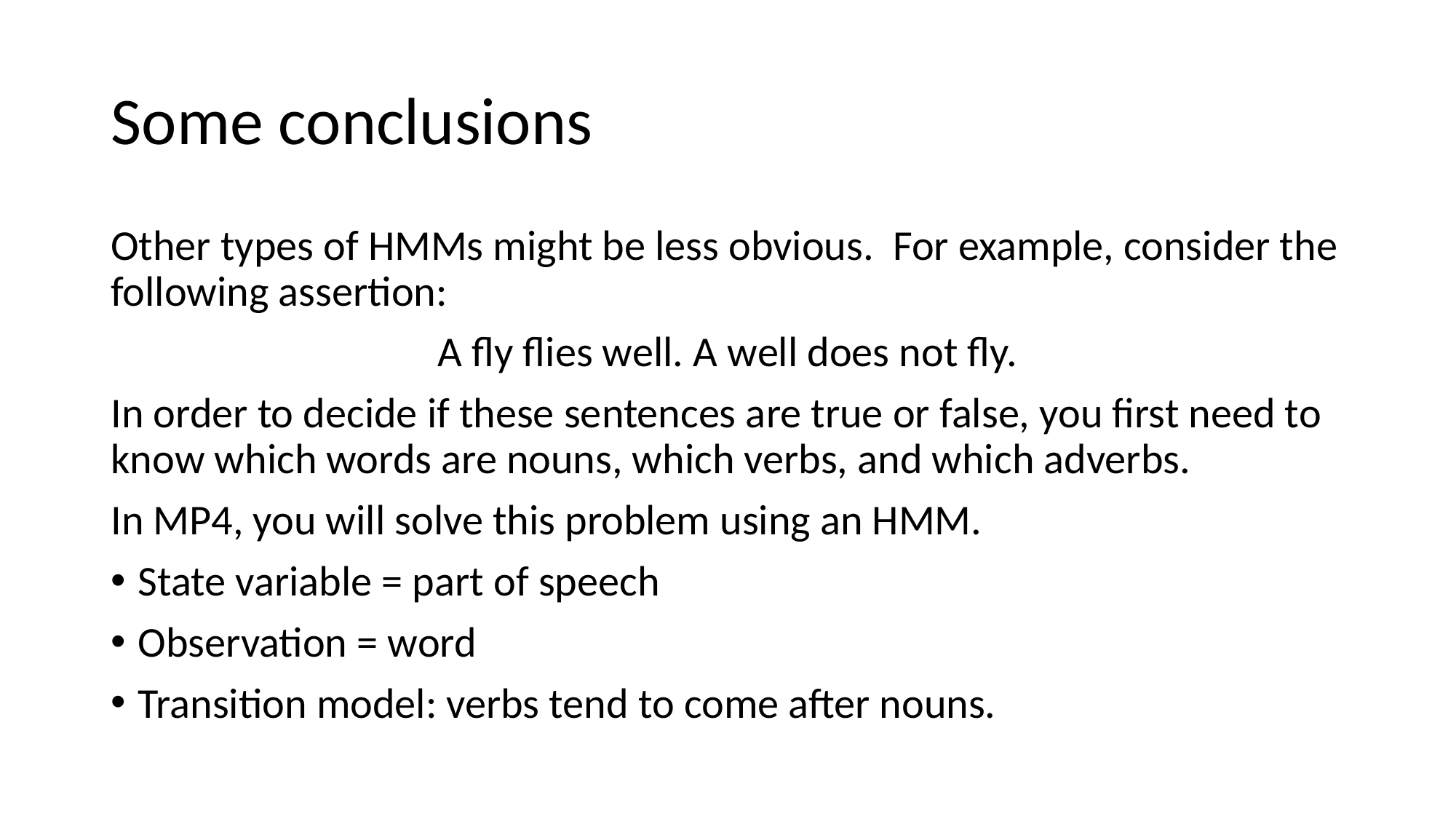

# Some conclusions
Other types of HMMs might be less obvious.  For example, consider the following assertion:
A fly flies well. A well does not fly.
In order to decide if these sentences are true or false, you first need to know which words are nouns, which verbs, and which adverbs.
In MP4, you will solve this problem using an HMM.
State variable = part of speech
Observation = word
Transition model: verbs tend to come after nouns.